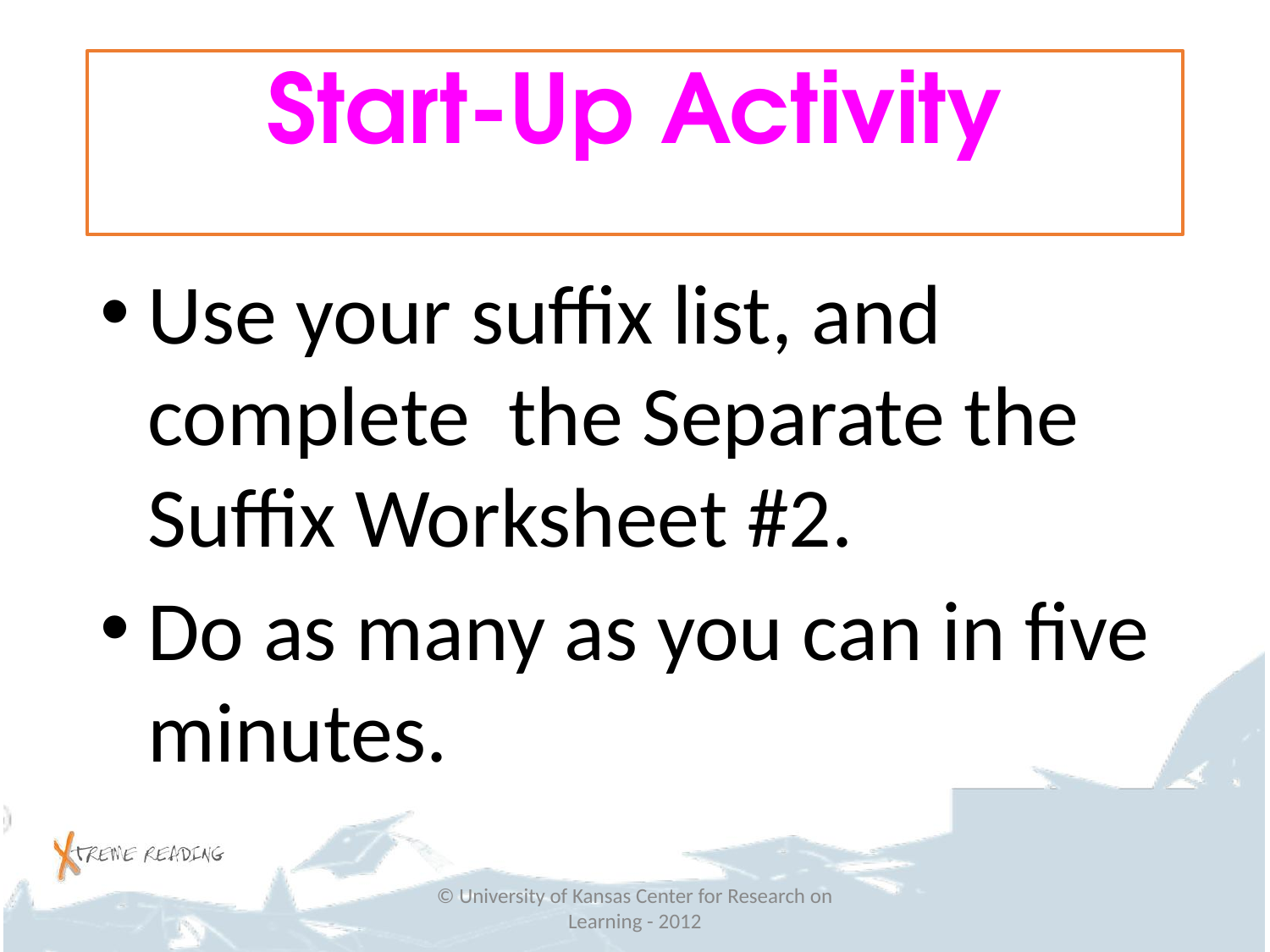

# Start-Up Activity
Use your suffix list, and complete  the Separate the Suffix Worksheet #2.
Do as many as you can in five minutes.

© University of Kansas Center for Research on Learning - 2012